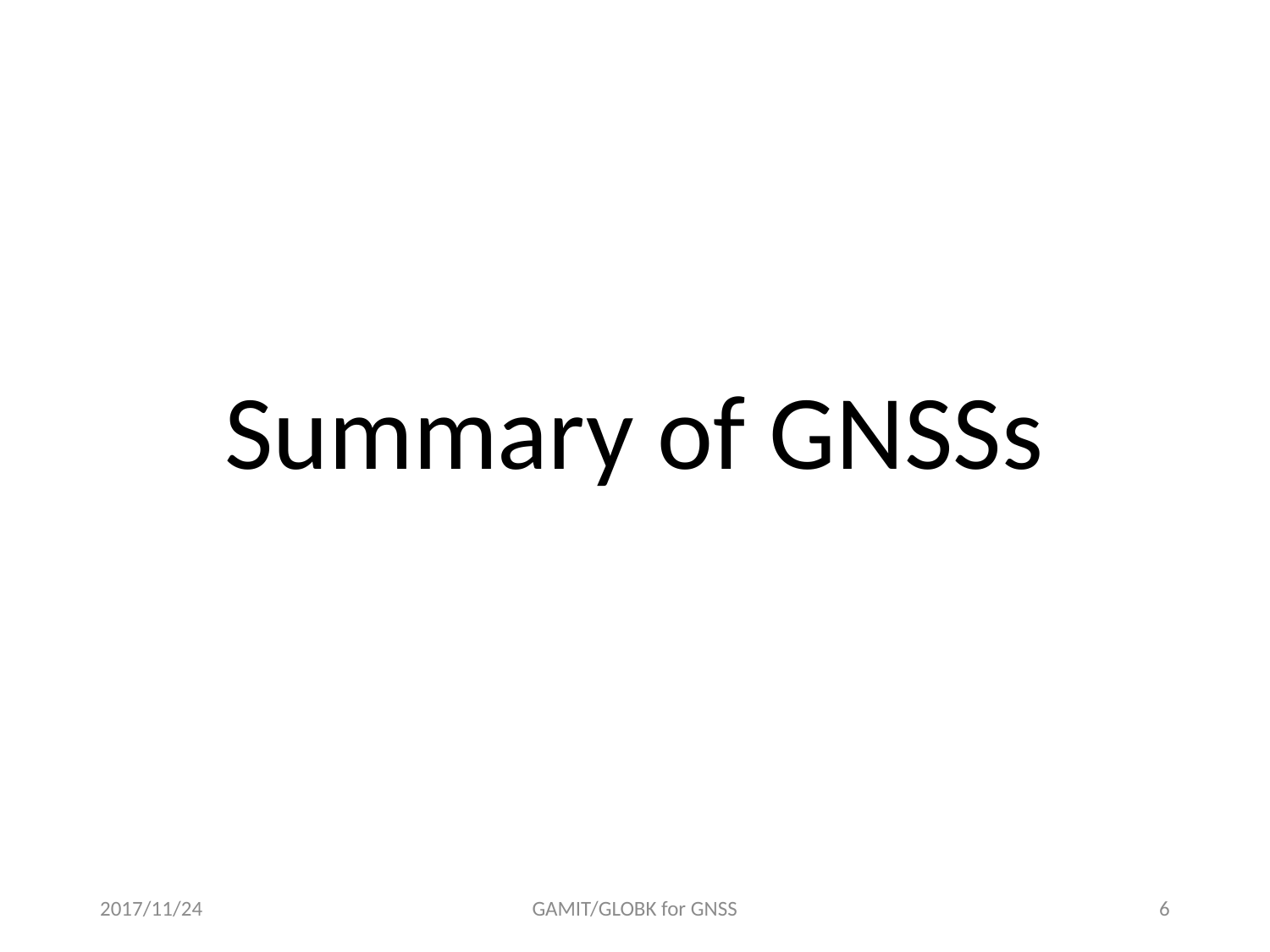

# Summary of GNSSs
2017/11/24
GAMIT/GLOBK for GNSS
6